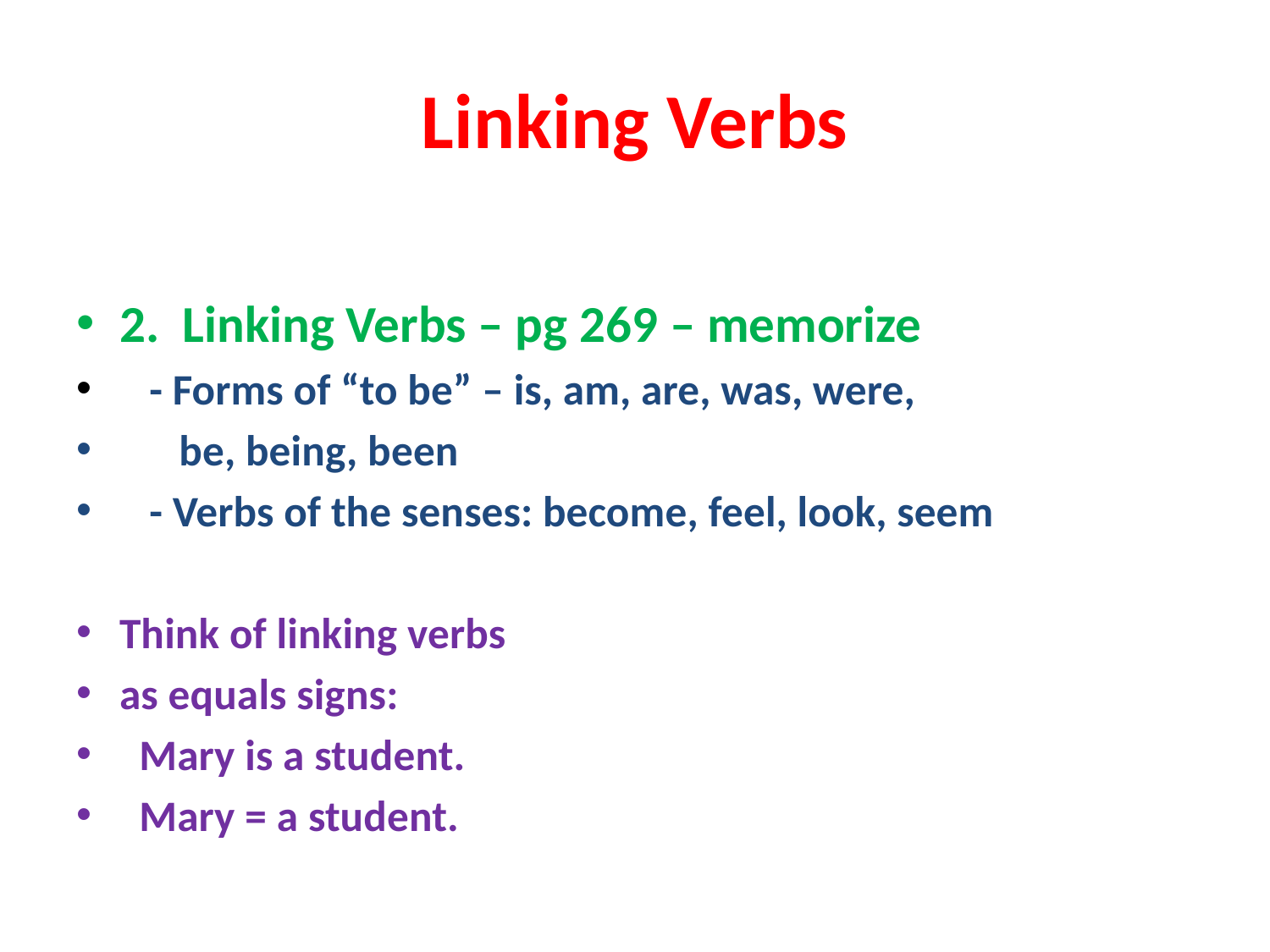

# Linking Verbs

2.  Linking Verbs – pg 269 – memorize
   - Forms of “to be” – is, am, are, was, were,
      be, being, been
   - Verbs of the senses: become, feel, look, seem

Think of linking verbs
as equals signs:
  Mary is a student.
  Mary = a student.